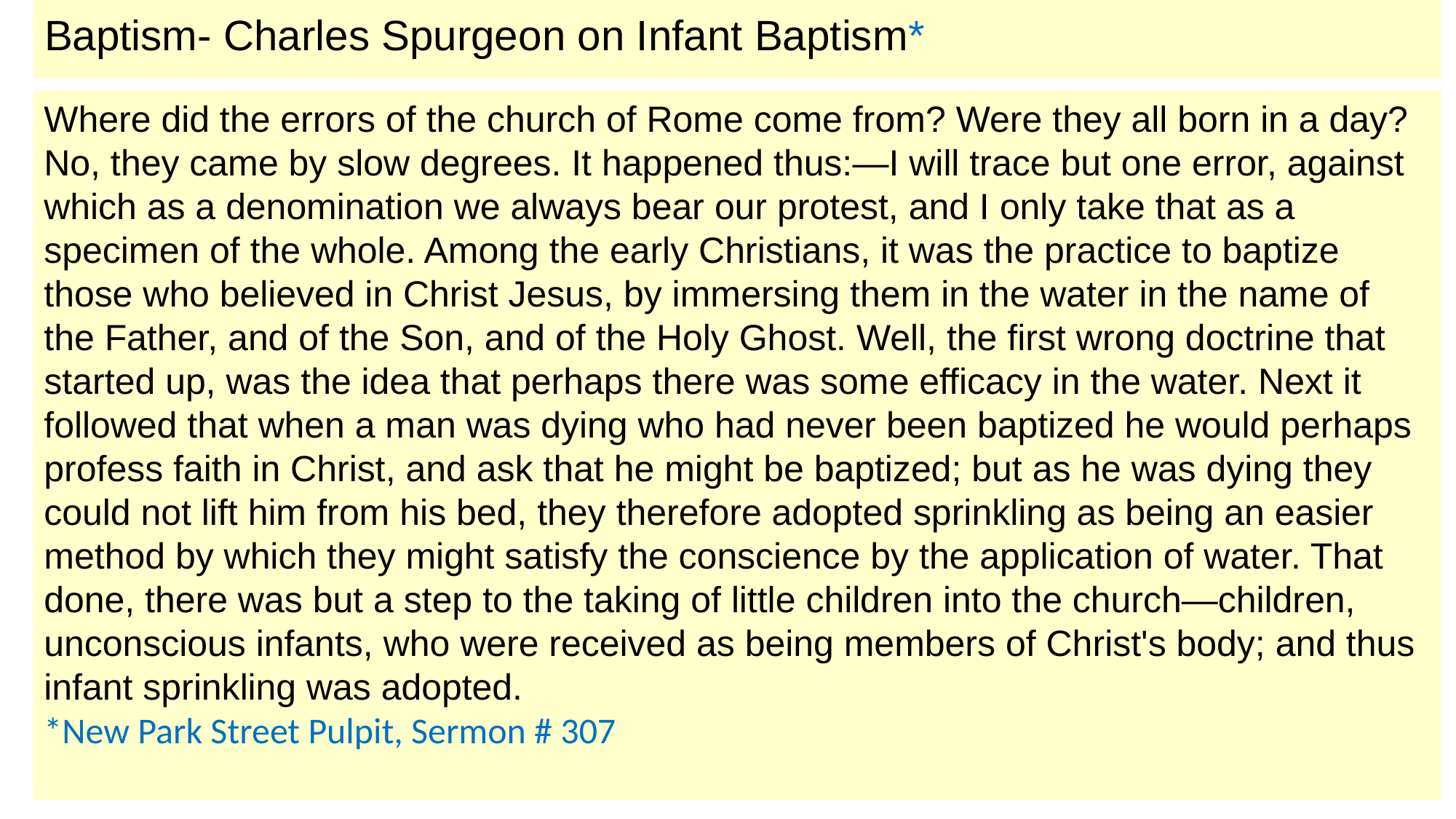

# Baptism- Charles Spurgeon on Infant Baptism*

Where did the errors of the church of Rome come from? Were they all born in a day? No, they came by slow degrees. It happened thus:—I will trace but one error, against which as a denomination we always bear our protest, and I only take that as a specimen of the whole. Among the early Christians, it was the practice to baptize those who believed in Christ Jesus, by immersing them in the water in the name of the Father, and of the Son, and of the Holy Ghost. Well, the first wrong doctrine that started up, was the idea that perhaps there was some efficacy in the water. Next it followed that when a man was dying who had never been baptized he would perhaps profess faith in Christ, and ask that he might be baptized; but as he was dying they could not lift him from his bed, they therefore adopted sprinkling as being an easier method by which they might satisfy the conscience by the application of water. That done, there was but a step to the taking of little children into the church—children, unconscious infants, who were received as being members of Christ's body; and thus infant sprinkling was adopted.
*New Park Street Pulpit, Sermon # 307